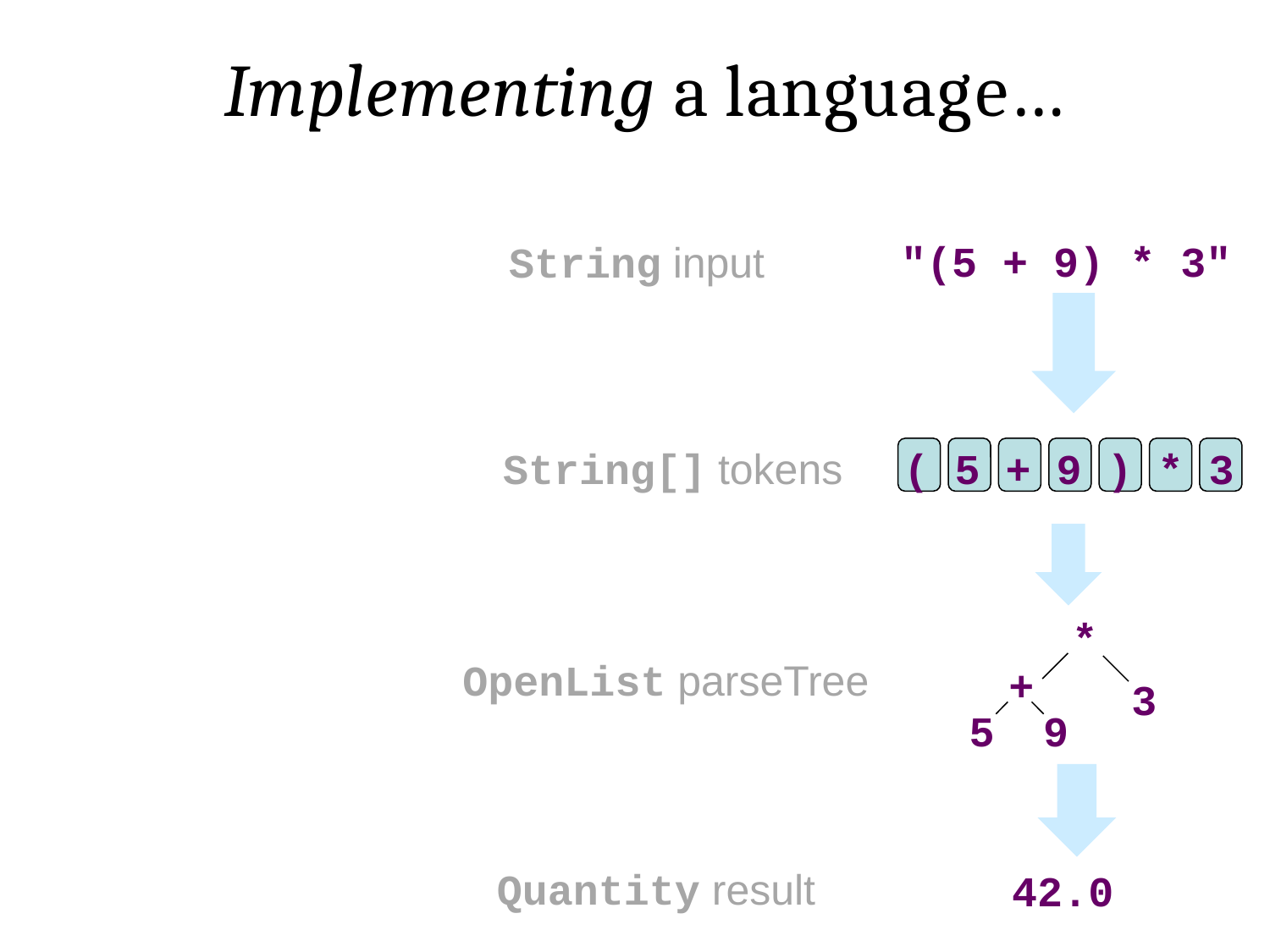

Implementing a language…
"(5 + 9) * 3"
String input

String[] tokens
( 5 + 9 ) * 3

*
OpenList parseTree
+
3
5
9

Quantity result
42.0